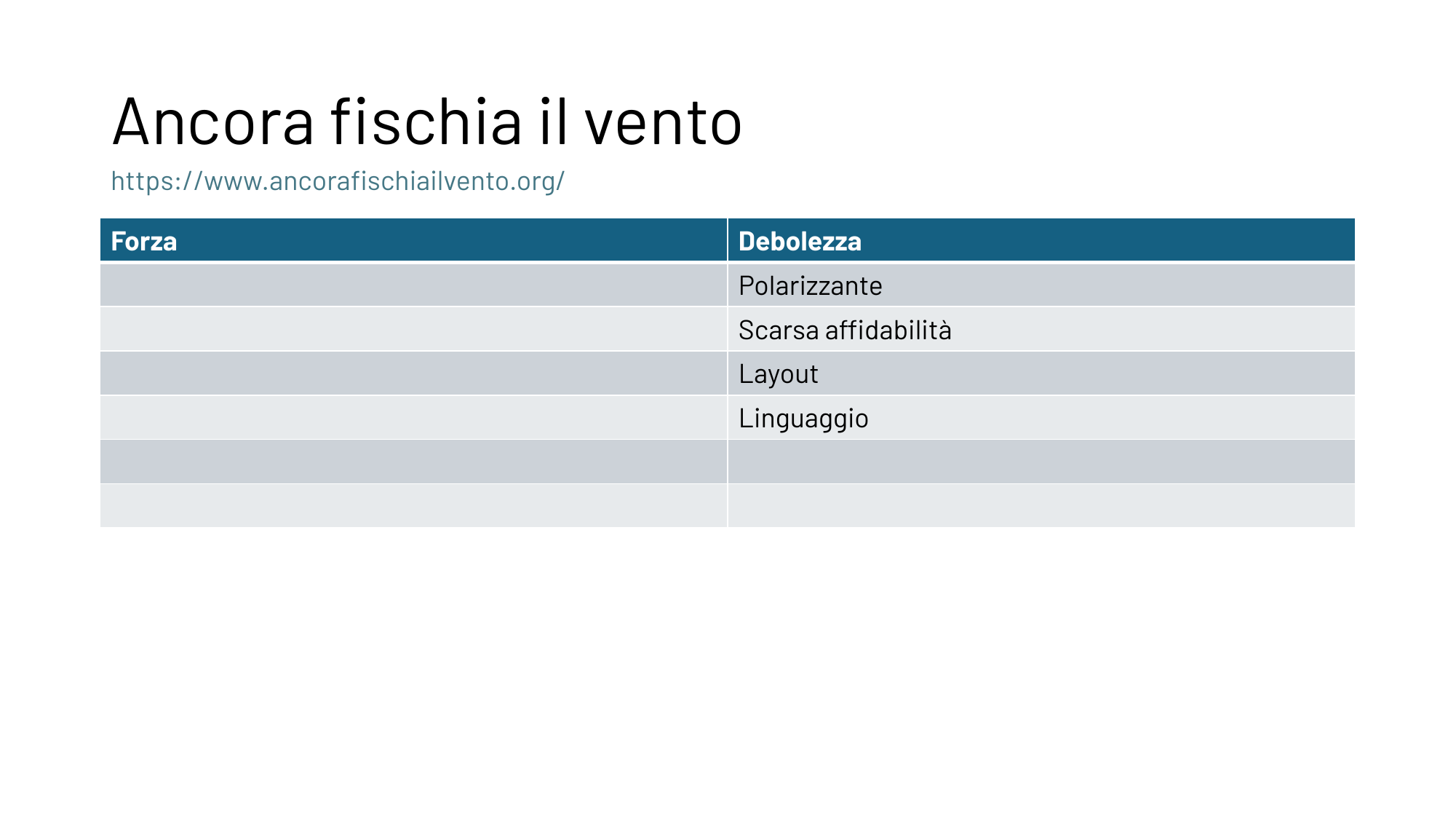

# Ancora fischia il vento
https://www.ancorafischiailvento.org/

| Forza | Debolezza |
| --- | --- |
|  | Polarizzante |
|  | Scarsa affidabilità |
|  | Layout |
|  | Linguaggio |
|  |  |
|  |  |